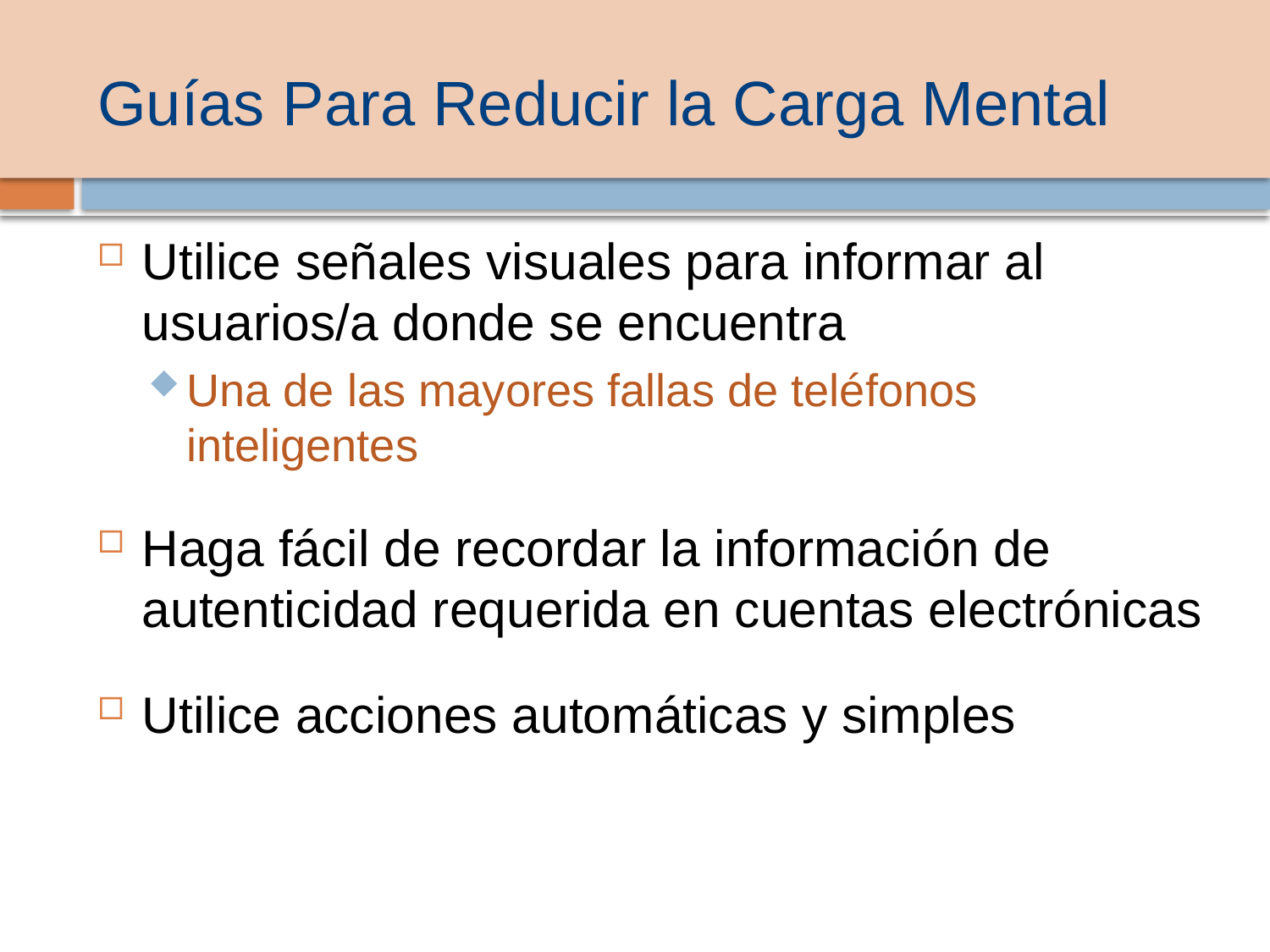

# Guías Para Reducir la Carga Mental
Utilice señales visuales para informar al usuarios/a donde se encuentra
Una de las mayores fallas de teléfonos inteligentes
Haga fácil de recordar la información de autenticidad requerida en cuentas electrónicas
Utilice acciones automáticas y simples